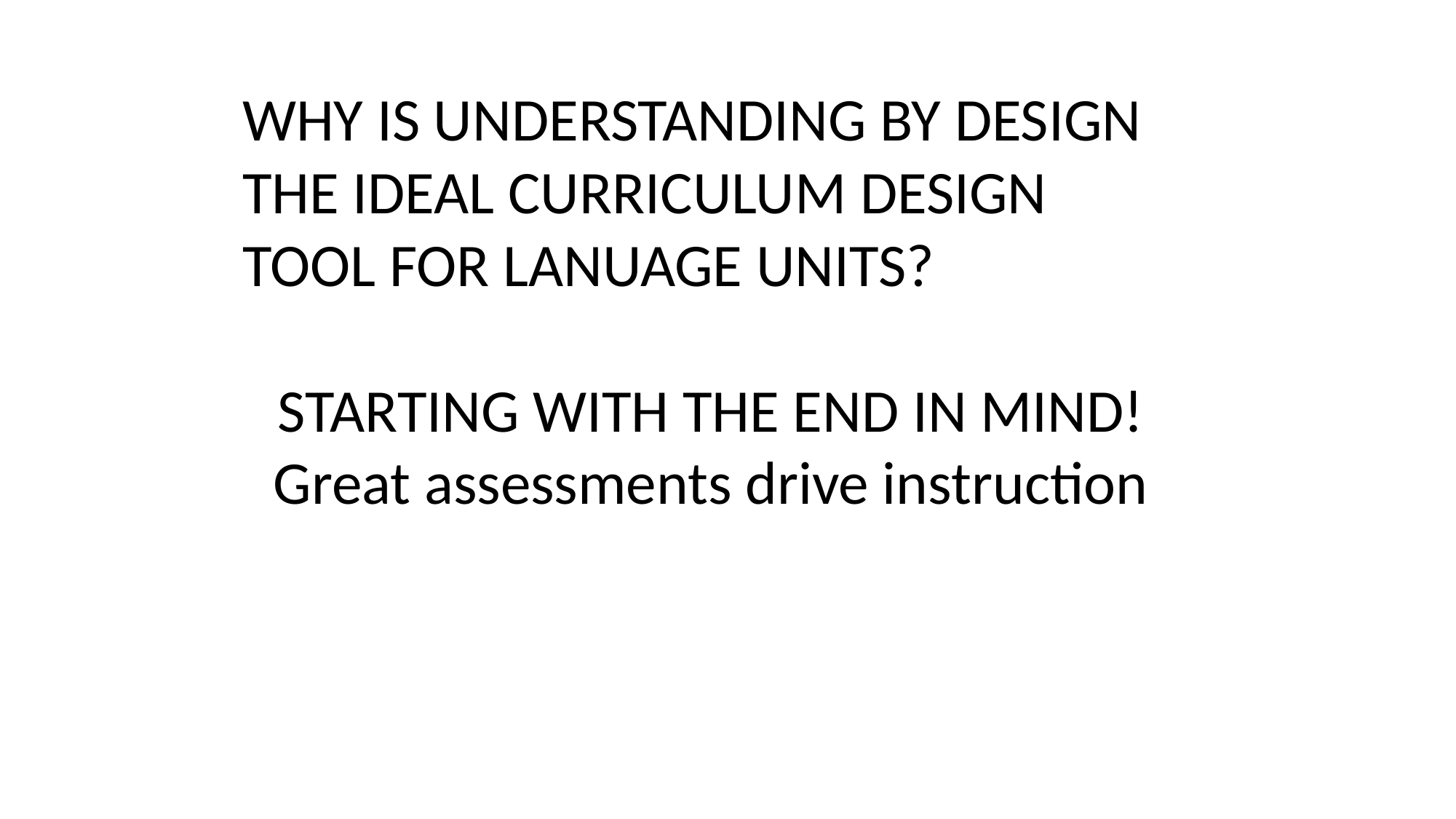

WHY IS UNDERSTANDING BY DESIGN THE IDEAL CURRICULUM DESIGN TOOL FOR LANUAGE UNITS?

STARTING WITH THE END IN MIND!
Great assessments drive instruction